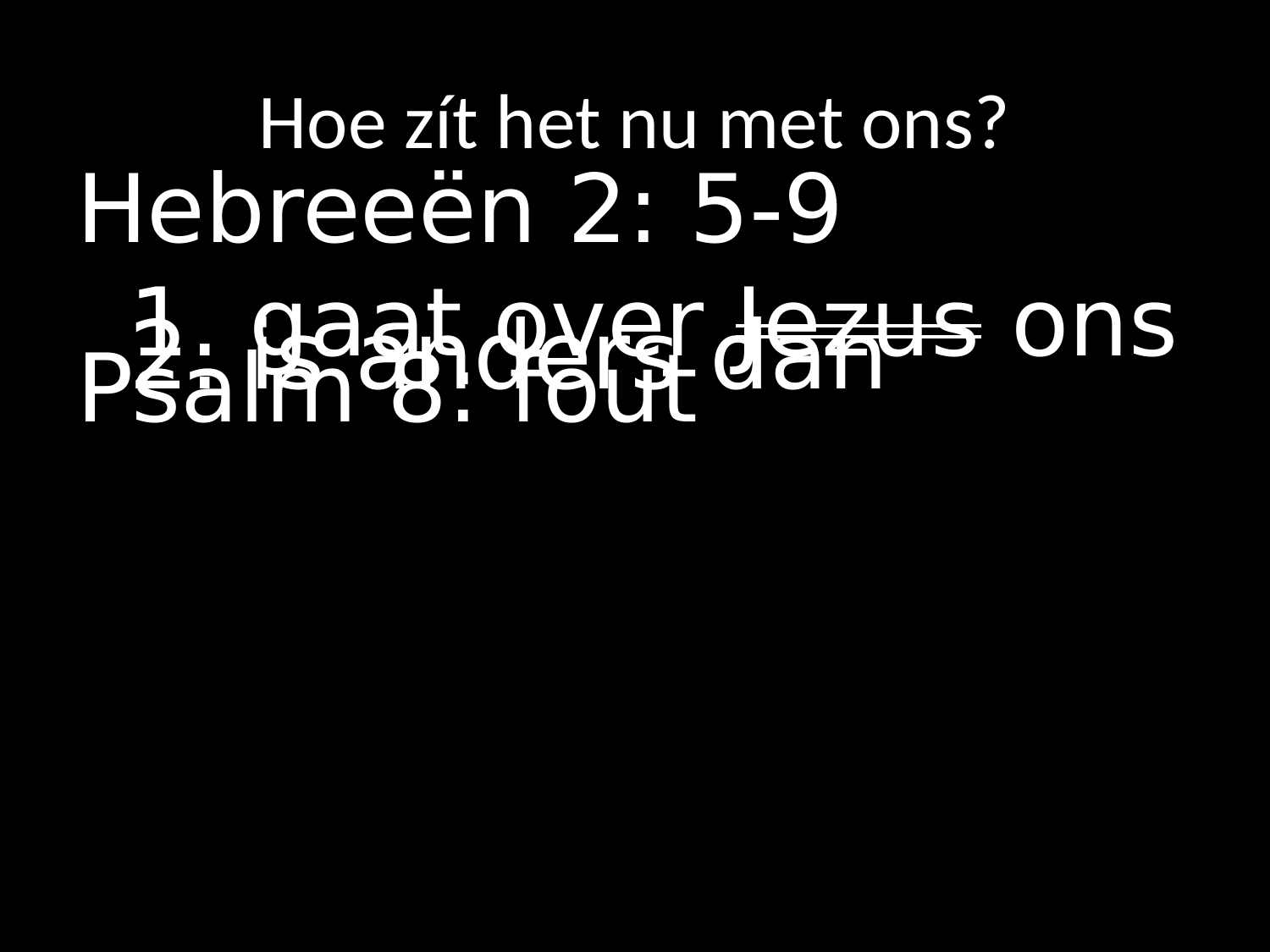

# Hoe zít het nu met ons?
Hebreeën 2: 5-9

	1. gaat over Jezus ons
	2. is anders dan Psalm 8: fout